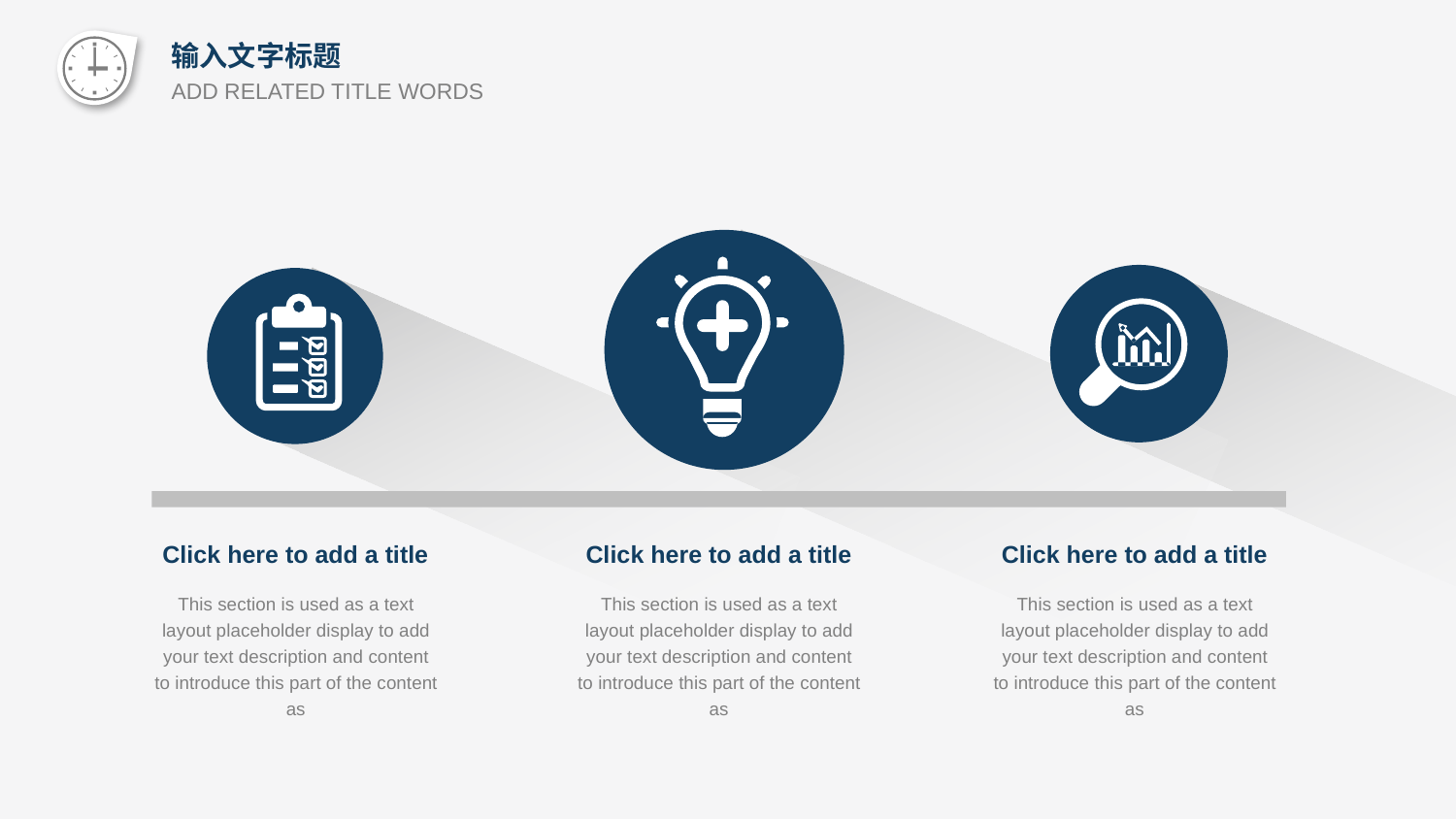

Click here to add a title
Click here to add a title
Click here to add a title
This section is used as a text layout placeholder display to add your text description and content to introduce this part of the content as
This section is used as a text layout placeholder display to add your text description and content to introduce this part of the content as
This section is used as a text layout placeholder display to add your text description and content to introduce this part of the content as